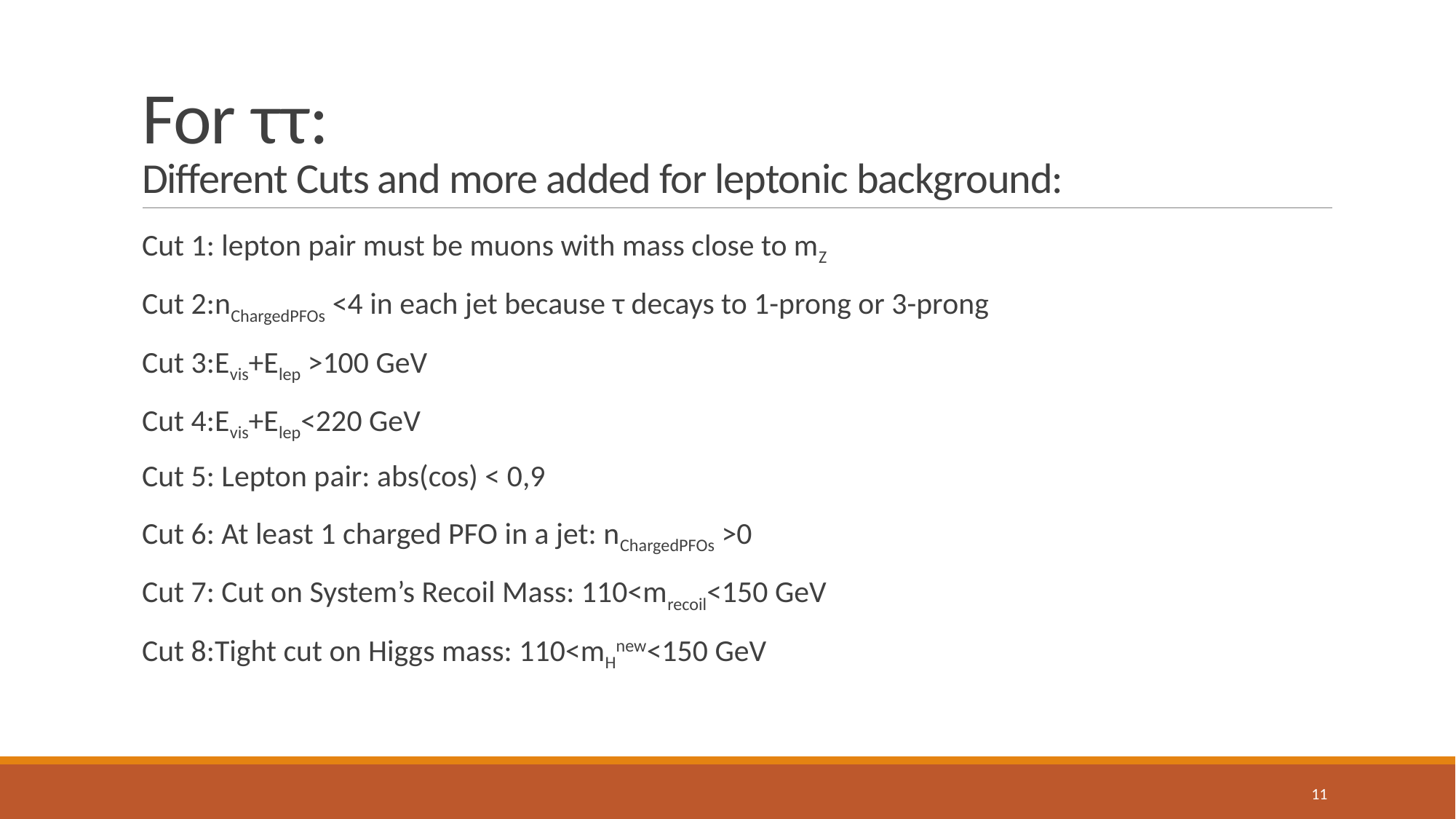

# For ττ: Different Cuts and more added for leptonic background:
Cut 1: lepton pair must be muons with mass close to mZ
Cut 2:nChargedPFOs <4 in each jet because τ decays to 1-prong or 3-prong
Cut 3:Evis+Elep >100 GeV
Cut 4:Evis+Elep<220 GeV
Cut 5: Lepton pair: abs(cos) < 0,9
Cut 6: At least 1 charged PFO in a jet: nChargedPFOs >0
Cut 7: Cut on System’s Recoil Mass: 110<mrecoil<150 GeV
Cut 8:Tight cut on Higgs mass: 110<mHnew<150 GeV

11